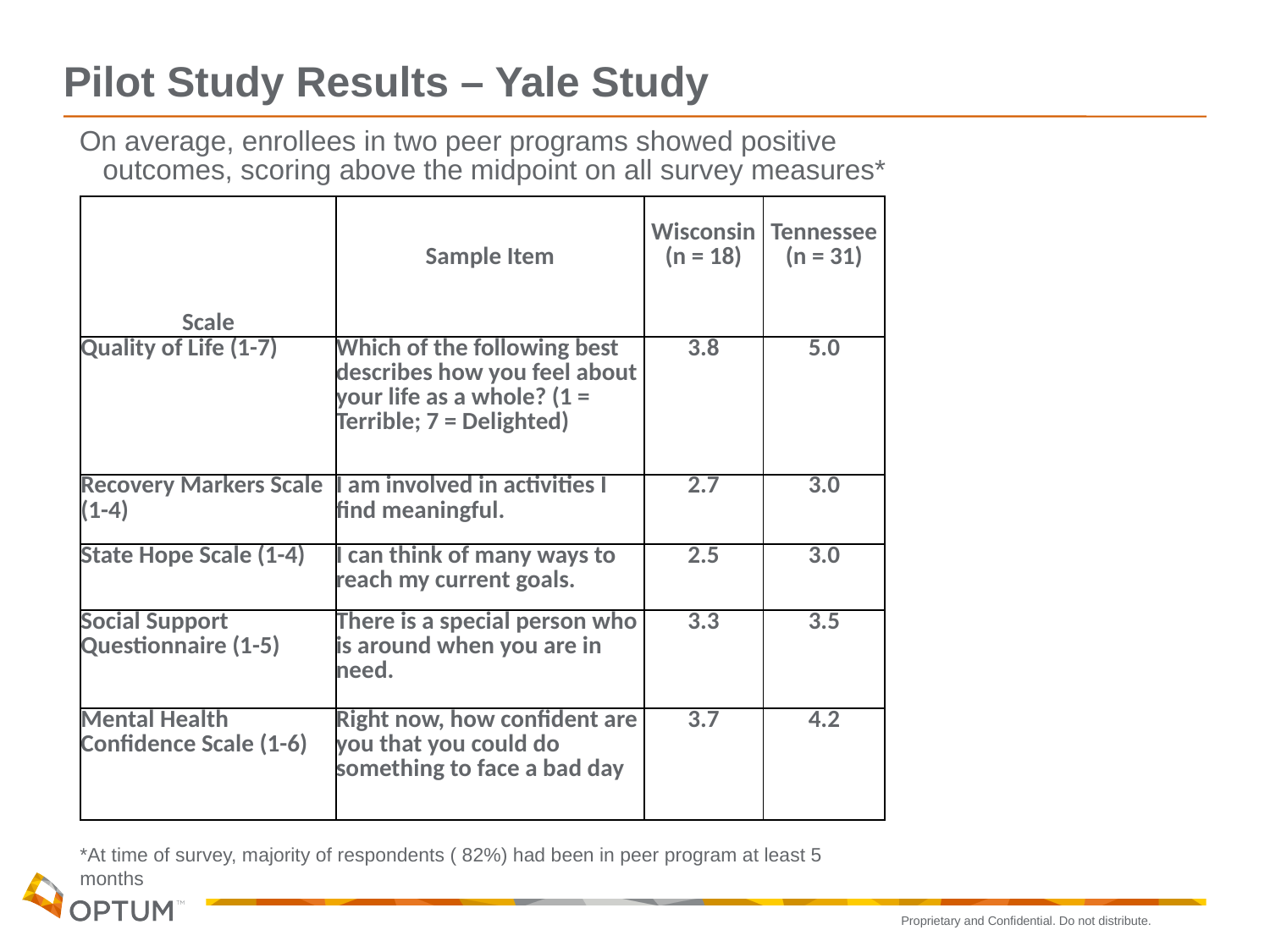

# Pilot Study Results – Yale Study
On average, enrollees in two peer programs showed positive outcomes, scoring above the midpoint on all survey measures*
| Scale |  | Wisconsin | Tennessee |
| --- | --- | --- | --- |
|  | Sample Item | (n = 18) | (n = 31) |
| Quality of Life (1-7) | Which of the following best describes how you feel about your life as a whole? (1 = Terrible; 7 = Delighted) | 3.8 | 5.0 |
| Recovery Markers Scale (1-4) | I am involved in activities I find meaningful. | 2.7 | 3.0 |
| State Hope Scale (1-4) | I can think of many ways to reach my current goals. | 2.5 | 3.0 |
| Social Support Questionnaire (1-5) | There is a special person who is around when you are in need. | 3.3 | 3.5 |
| Mental Health Confidence Scale (1-6) | Right now, how confident are you that you could do something to face a bad day | 3.7 | 4.2 |
*At time of survey, majority of respondents ( 82%) had been in peer program at least 5 months